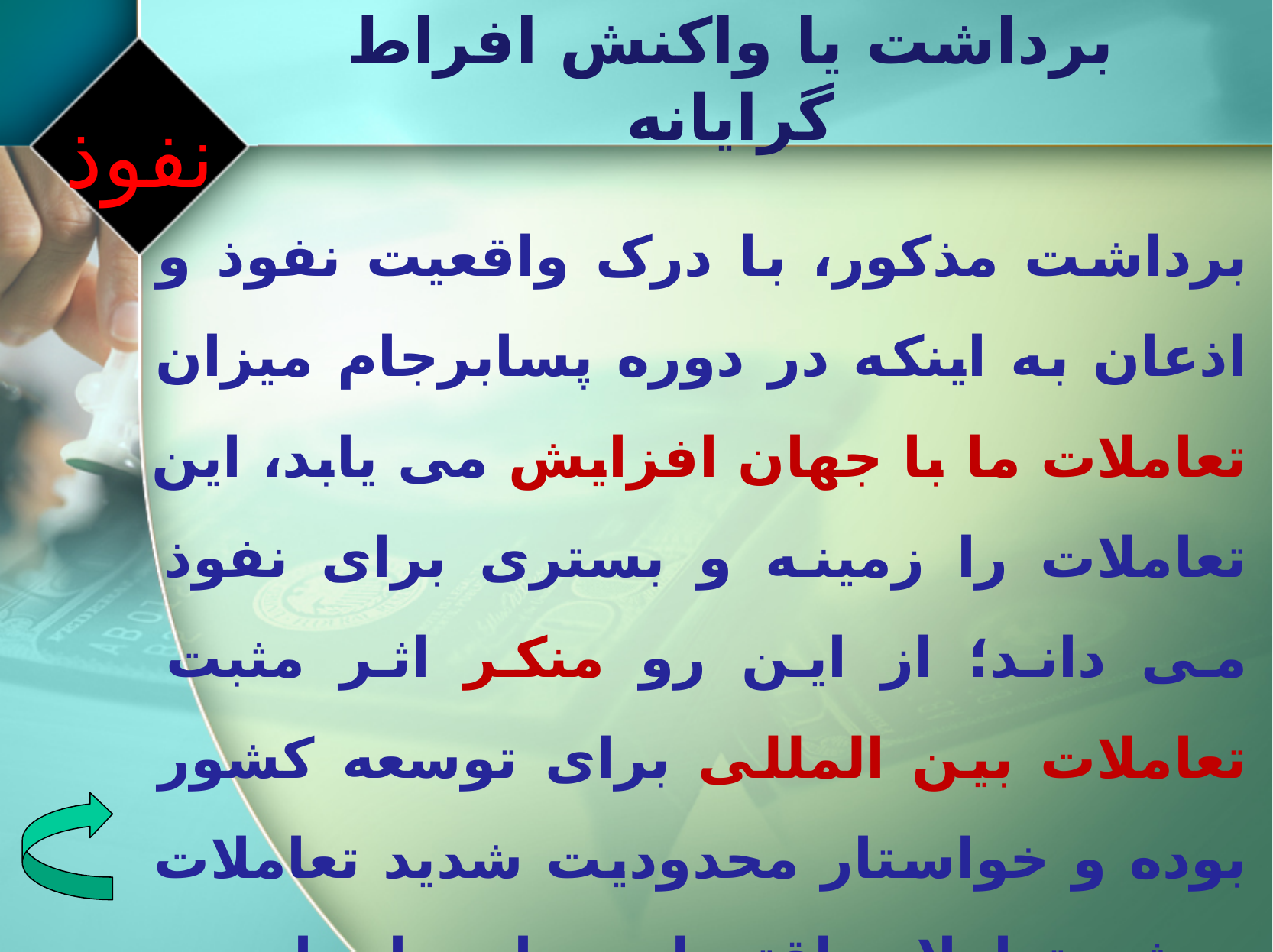

# برداشت یا واکنش افراط گرایانه
نفوذ
برداشت مذکور، با درک واقعیت نفوذ و اذعان به اینکه در دوره پسابرجام میزان تعاملات ما با جهان افزایش می یابد، این تعاملات را زمینه و بستری برای نفوذ می داند؛ از این رو منکر اثر مثبت تعاملات بین المللی برای توسعه کشور بوده و خواستار محدودیت شدید تعاملات بویژه تعاملات اقتصادی با جهان است. نقطه ضعف این برداشت انزواگرایی و محرومیت کشور از امکانات بین المللی است.